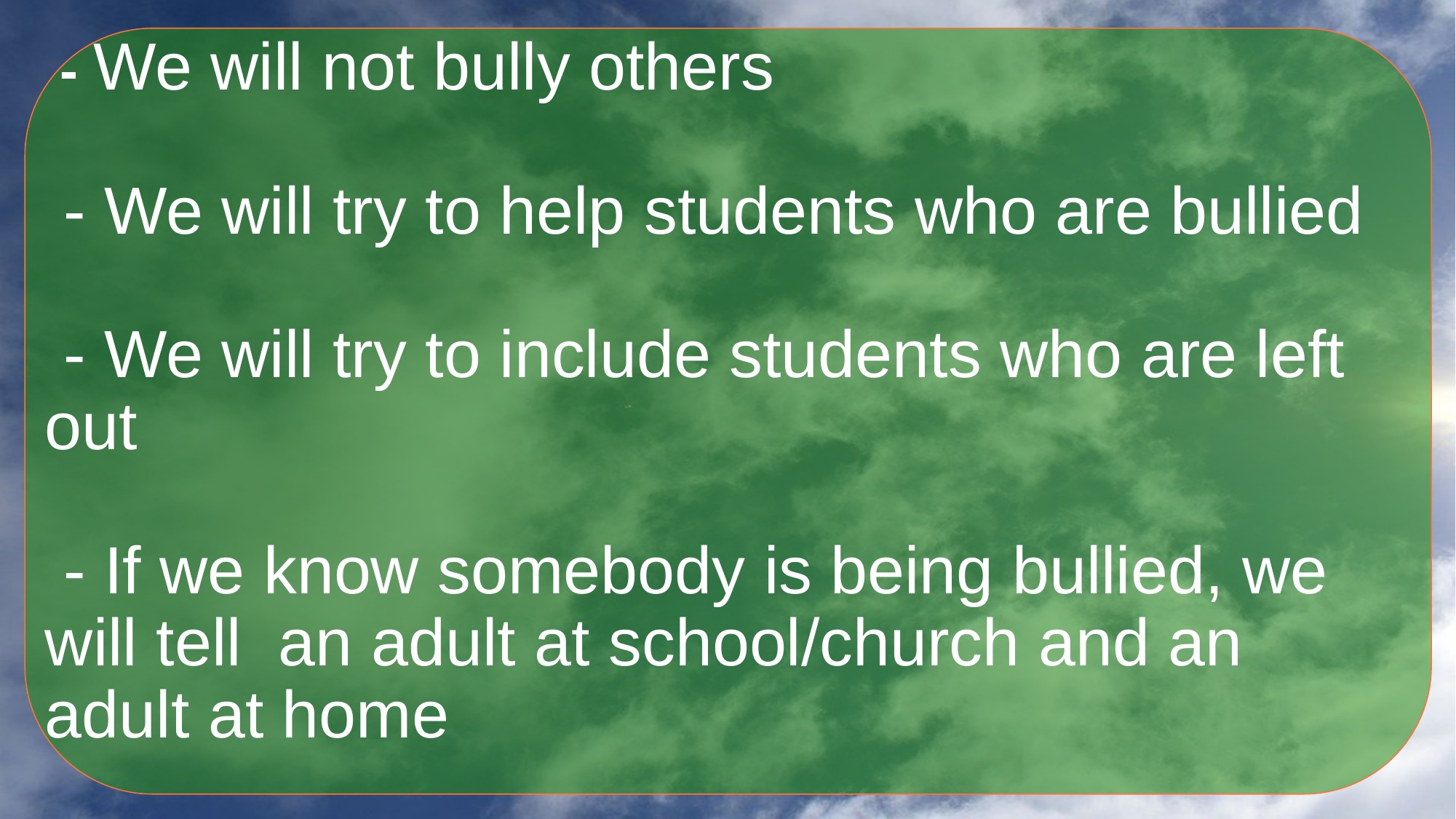

# - We will not bully others - We will try to help students who are bullied - We will try to include students who are left out - If we know somebody is being bullied, we will tell  an adult at school/church and an adult at home